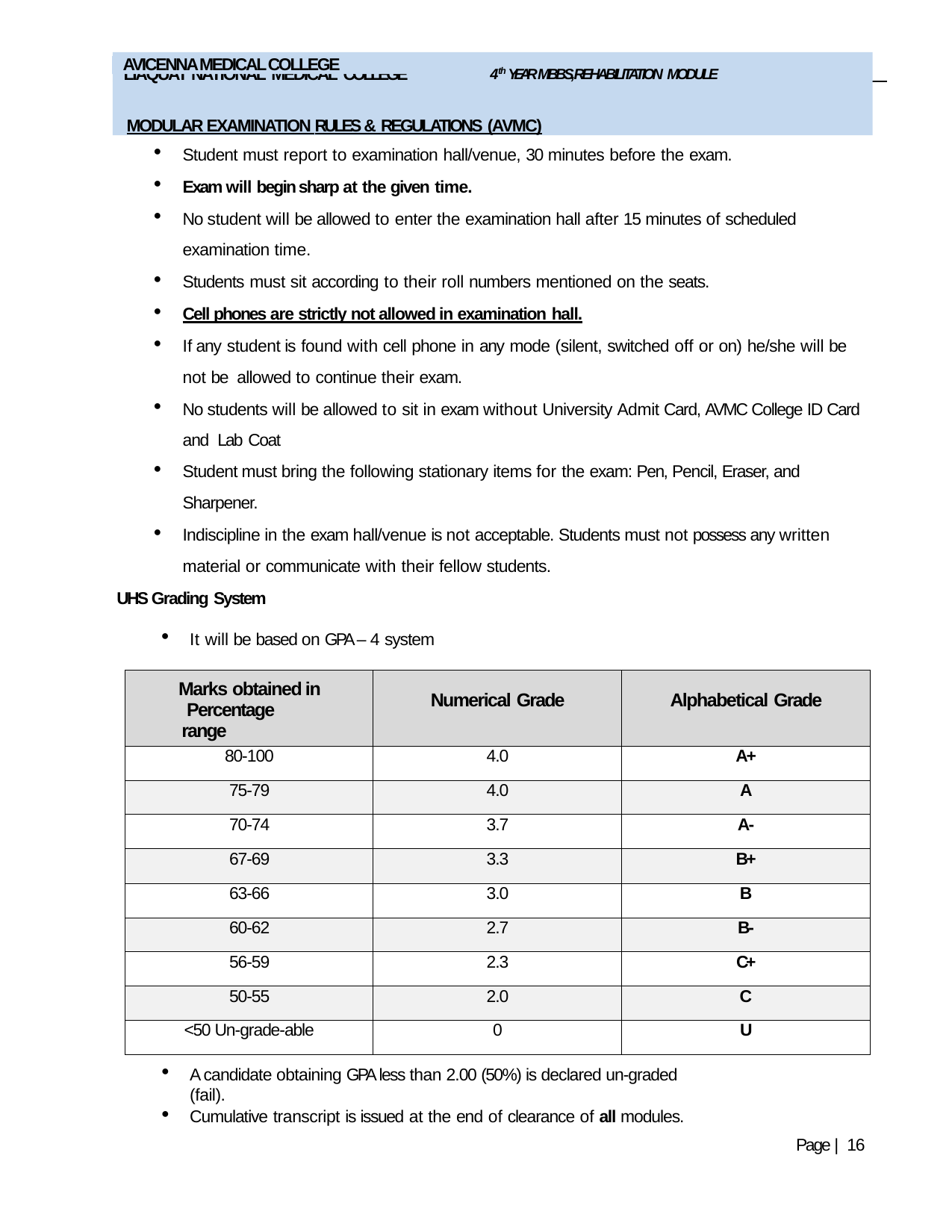

LIAQUAT NATIONAL MEDICAL COLLEGE	4th YEAR MBBS, REHABILITATION MODULE

MODULAR EXAMINATION RULES & REGULATIONS (AVMC)
AVICENNA MEDICAL COLLEGE
Student must report to examination hall/venue, 30 minutes before the exam.
Exam will begin sharp at the given time.
No student will be allowed to enter the examination hall after 15 minutes of scheduled  examination time.
Students must sit according to their roll numbers mentioned on the seats.
Cell phones are strictly not allowed in examination hall.
If any student is found with cell phone in any mode (silent, switched off or on) he/she will be not be  allowed to continue their exam.
No students will be allowed to sit in exam without University Admit Card, AVMC College ID Card and  Lab Coat
Student must bring the following stationary items for the exam: Pen, Pencil, Eraser, and  Sharpener.
Indiscipline in the exam hall/venue is not acceptable. Students must not possess any written  material or communicate with their fellow students.
UHS Grading System

It will be based on GPA – 4 system
| Marks obtained in Percentage range | Numerical Grade | Alphabetical Grade |
| --- | --- | --- |
| 80-100 | 4.0 | A+ |
| 75-79 | 4.0 | A |
| 70-74 | 3.7 | A- |
| 67-69 | 3.3 | B+ |
| 63-66 | 3.0 | B |
| 60-62 | 2.7 | B- |
| 56-59 | 2.3 | C+ |
| 50-55 | 2.0 | C |
| <50 Un-grade-able | 0 | U |
A candidate obtaining GPA less than 2.00 (50%) is declared un-graded (fail).
Cumulative transcript is issued at the end of clearance of all modules.
Page | 16